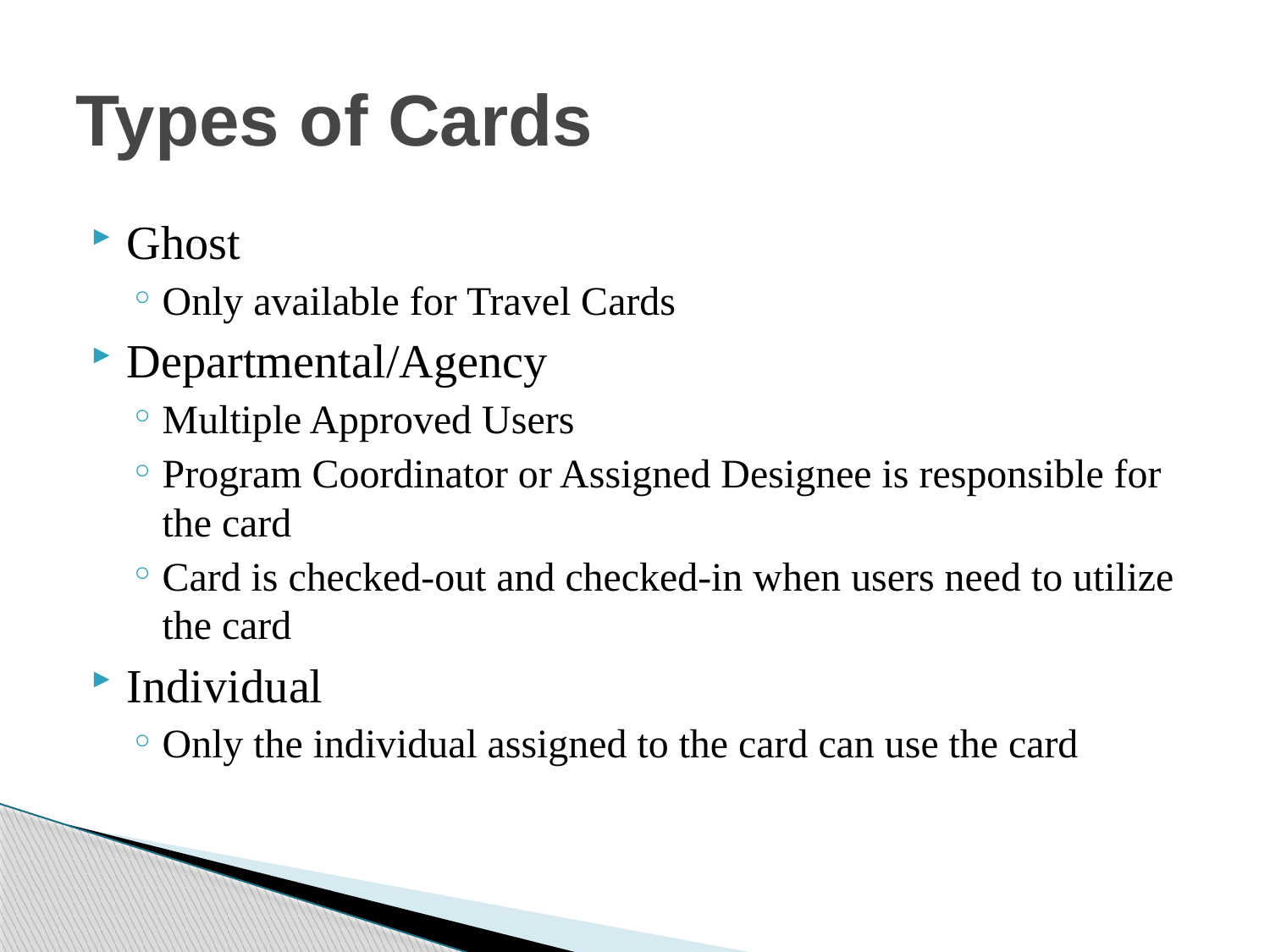

# Types of Cards
Ghost
Only available for Travel Cards
Departmental/Agency
Multiple Approved Users
Program Coordinator or Assigned Designee is responsible for the card
Card is checked-out and checked-in when users need to utilize the card
Individual
Only the individual assigned to the card can use the card